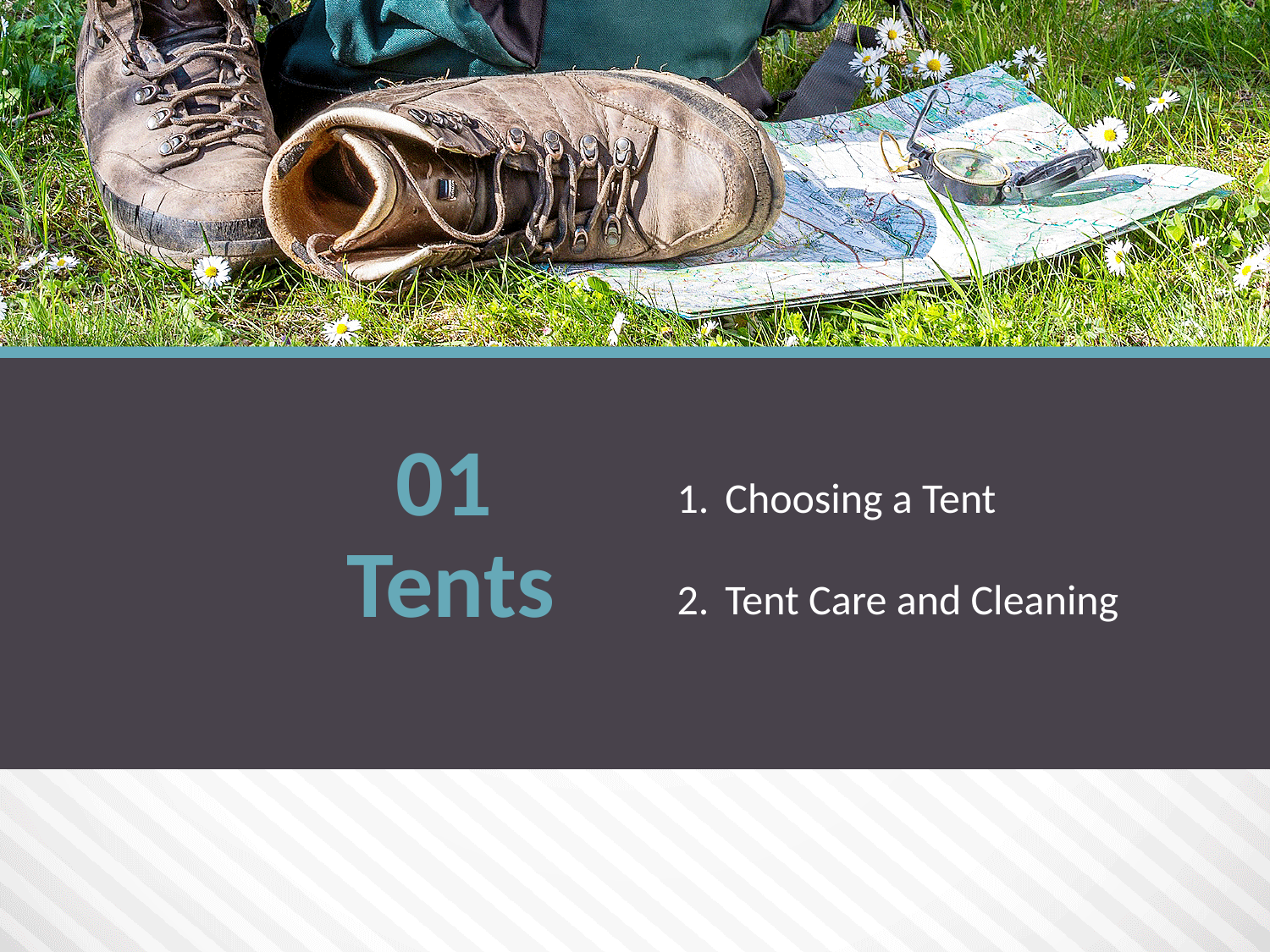

01
 Tents

Choosing a Tent
Tent Care and Cleaning